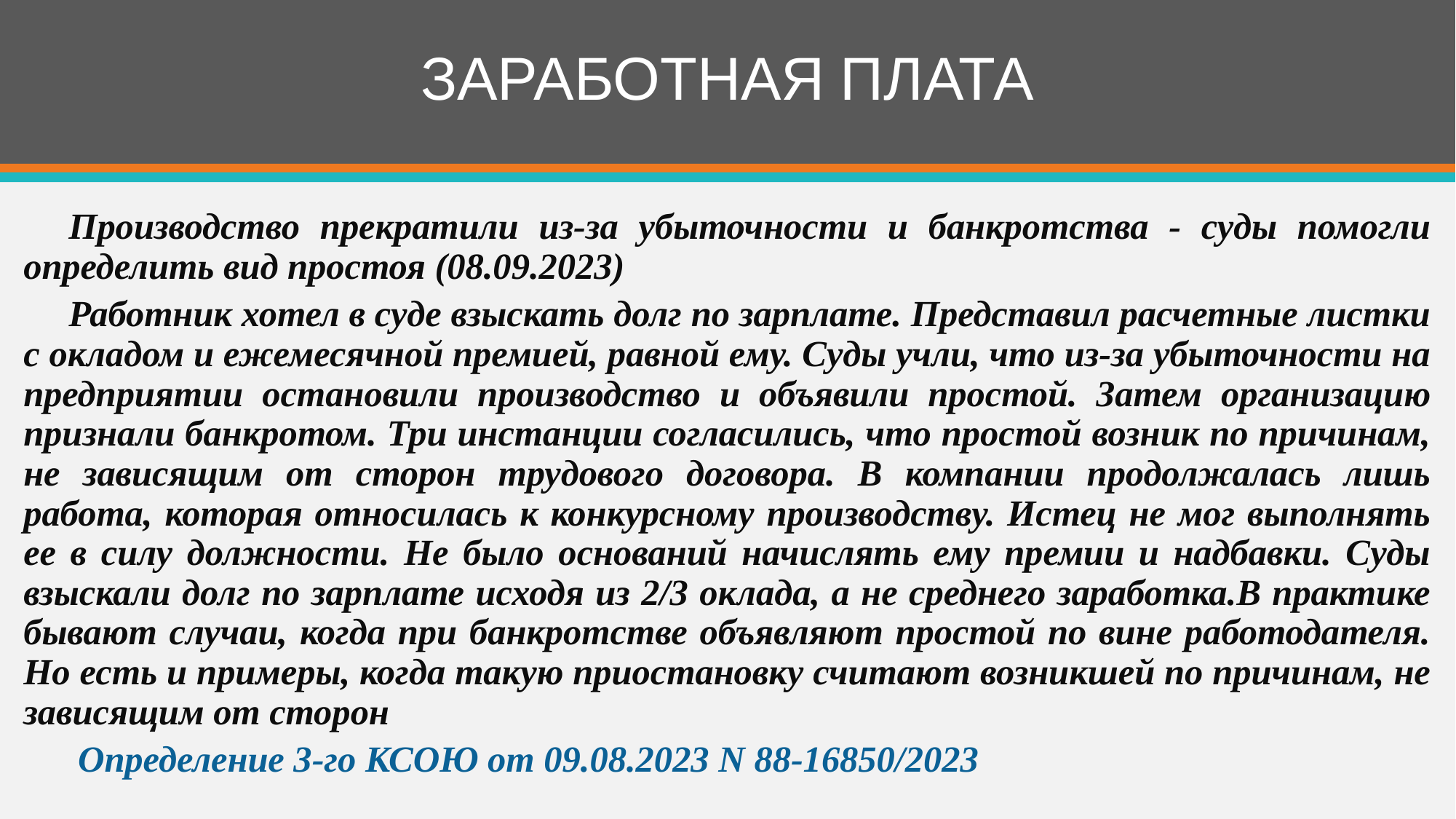

# ЗАРАБОТНАЯ ПЛАТА
Производство прекратили из-за убыточности и банкротства - суды помогли определить вид простоя (08.09.2023)
Работник хотел в суде взыскать долг по зарплате. Представил расчетные листки с окладом и ежемесячной премией, равной ему. Суды учли, что из-за убыточности на предприятии остановили производство и объявили простой. Затем организацию признали банкротом. Три инстанции согласились, что простой возник по причинам, не зависящим от сторон трудового договора. В компании продолжалась лишь работа, которая относилась к конкурсному производству. Истец не мог выполнять ее в силу должности. Не было оснований начислять ему премии и надбавки. Суды взыскали долг по зарплате исходя из 2/3 оклада, а не среднего заработка.В практике бывают случаи, когда при банкротстве объявляют простой по вине работодателя. Но есть и примеры, когда такую приостановку считают возникшей по причинам, не зависящим от сторон
 Определение 3-го КСОЮ от 09.08.2023 N 88-16850/2023